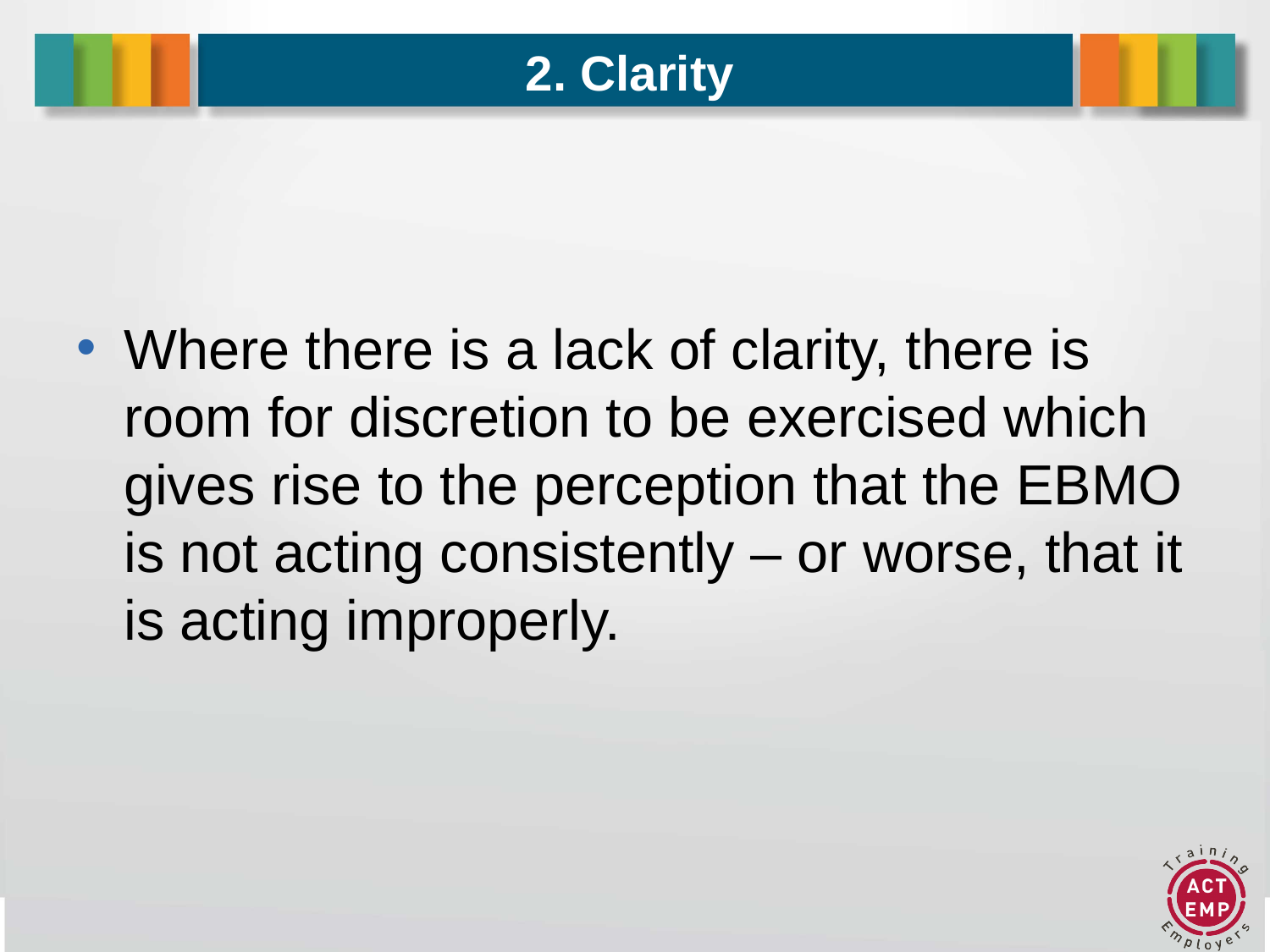

# 2. Clarity
Where there is a lack of clarity, there is room for discretion to be exercised which gives rise to the perception that the EBMO is not acting consistently – or worse, that it is acting improperly.